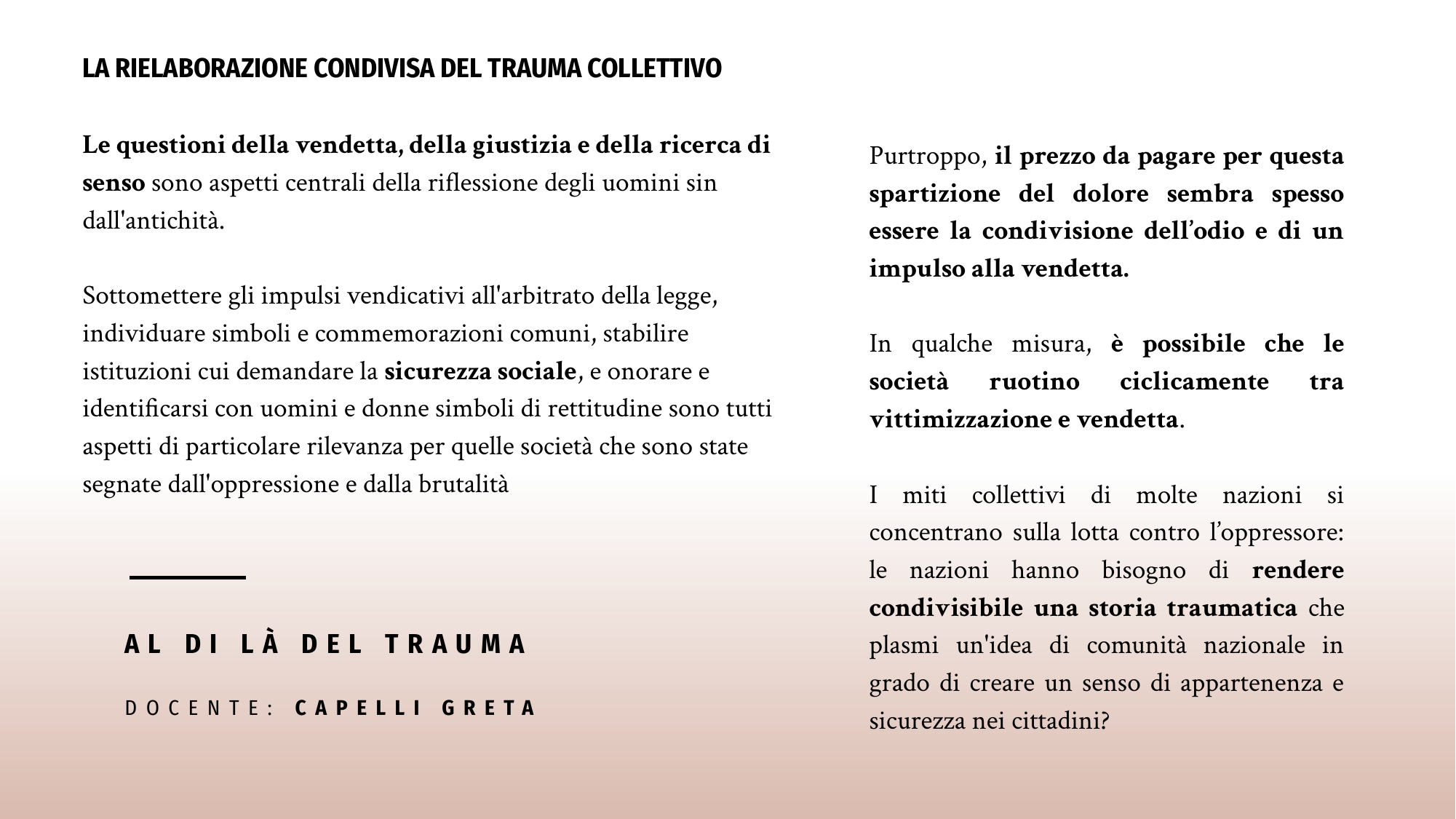

LA RIELABORAZIONE CONDIVISA DEL TRAUMA COLLETTIVO
Le questioni della vendetta, della giustizia e della ricerca di senso sono aspetti centrali della riflessione degli uomini sin dall'antichità.

Sottomettere gli impulsi vendicativi all'arbitrato della legge, individuare simboli e commemorazioni comuni, stabilire istituzioni cui demandare la sicurezza sociale, e onorare e identificarsi con uomini e donne simboli di rettitudine sono tutti aspetti di particolare rilevanza per quelle società che sono state segnate dall'oppressione e dalla brutalità
Purtroppo, il prezzo da pagare per questa spartizione del dolore sembra spesso essere la condivisione dell’odio e di un impulso alla vendetta.

In qualche misura, è possibile che le società ruotino ciclicamente tra vittimizzazione e vendetta.

I miti collettivi di molte nazioni si concentrano sulla lotta contro l’oppressore: le nazioni hanno bisogno di rendere condivisibile una storia traumatica che plasmi un'idea di comunità nazionale in grado di creare un senso di appartenenza e sicurezza nei cittadini?

# al di lÀ del trauma DOCENTE: CAPELLI GRETA